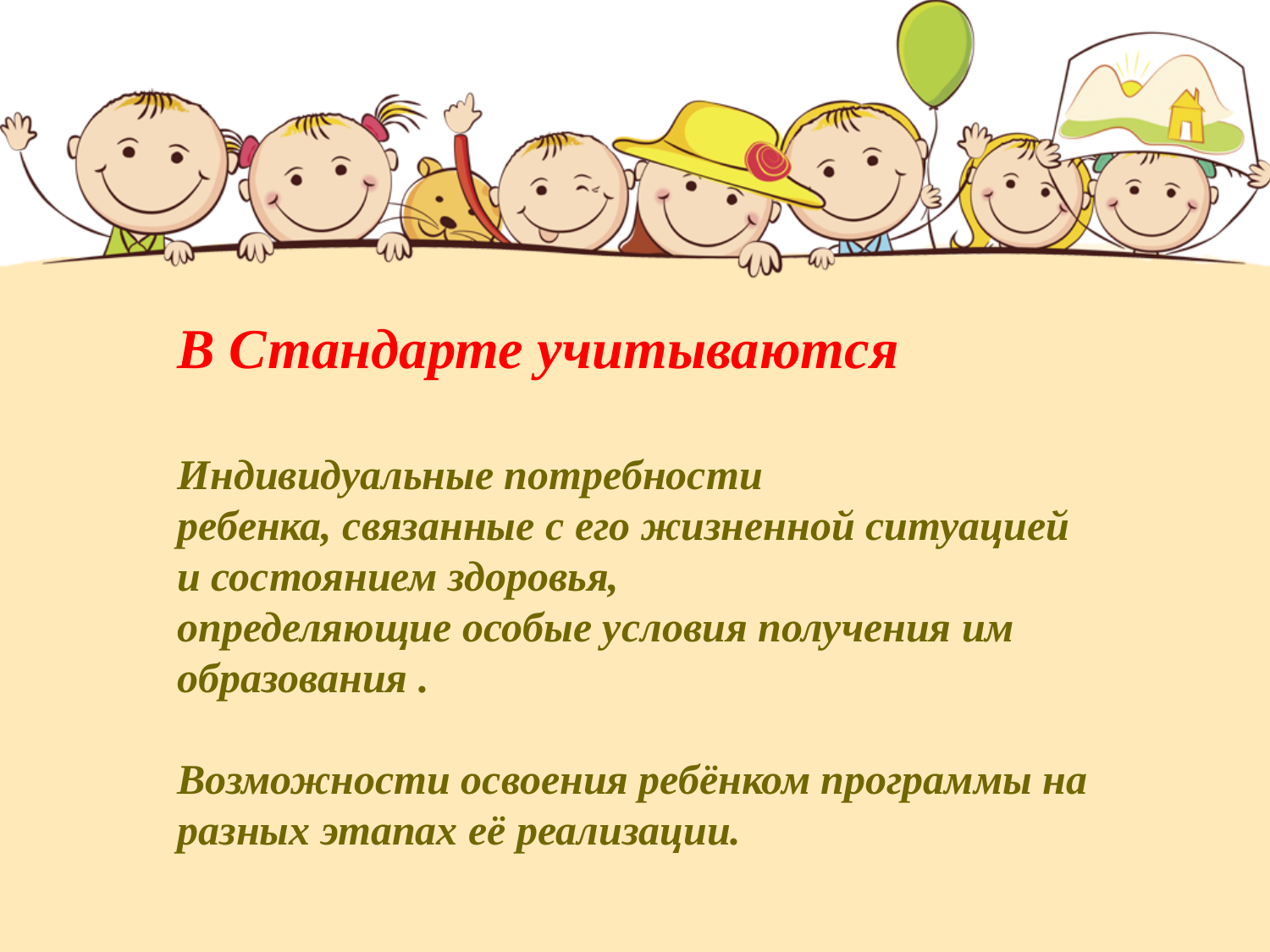

#
В Стандарте учитываются

Индивидуальные потребности
ребенка, связанные с его жизненной ситуацией и состоянием здоровья,
определяющие особые условия получения им образования .

Возможности освоения ребёнком программы на разных этапах её реализации.